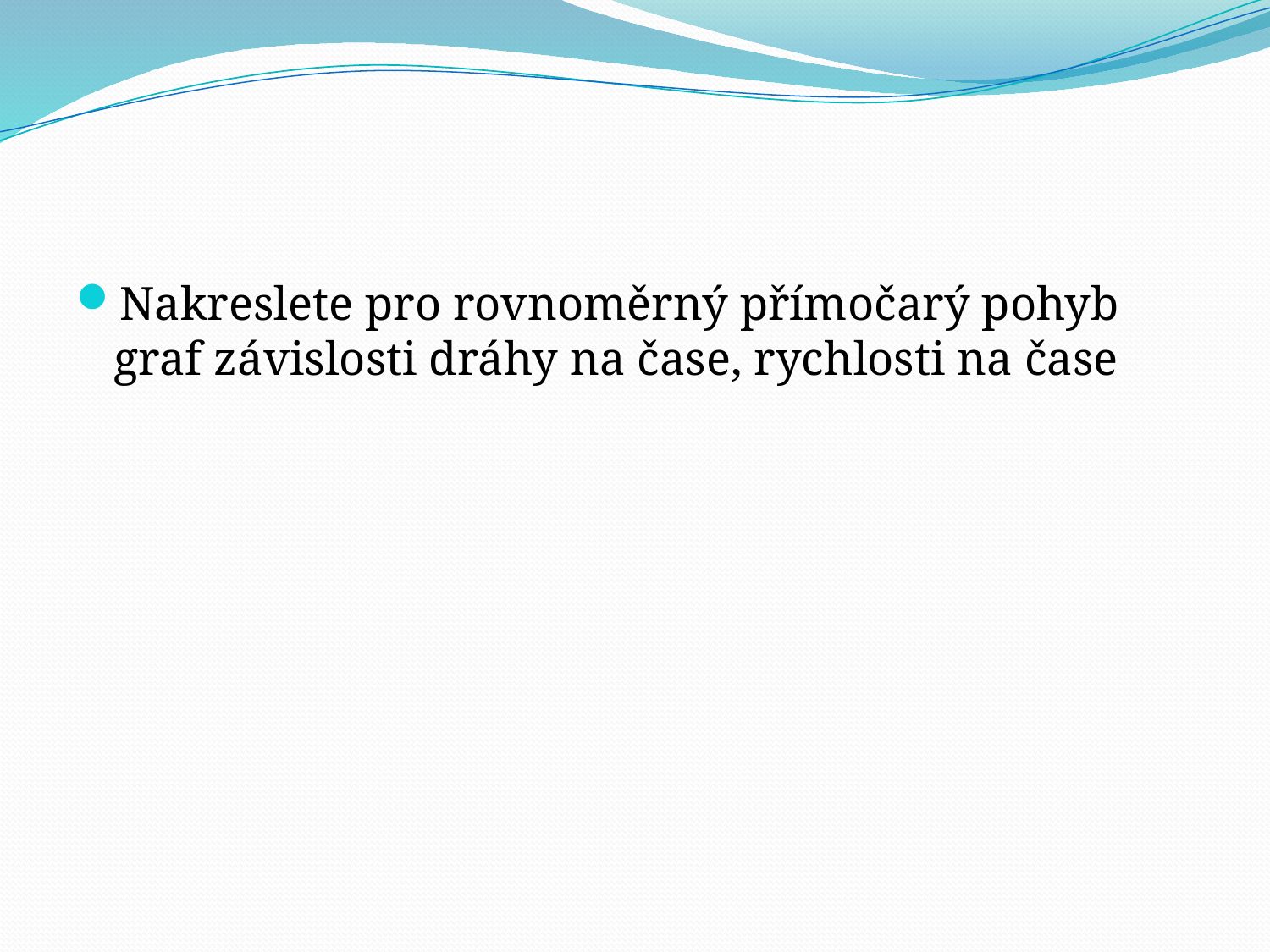

#
Nakreslete pro rovnoměrný přímočarý pohyb graf závislosti dráhy na čase, rychlosti na čase